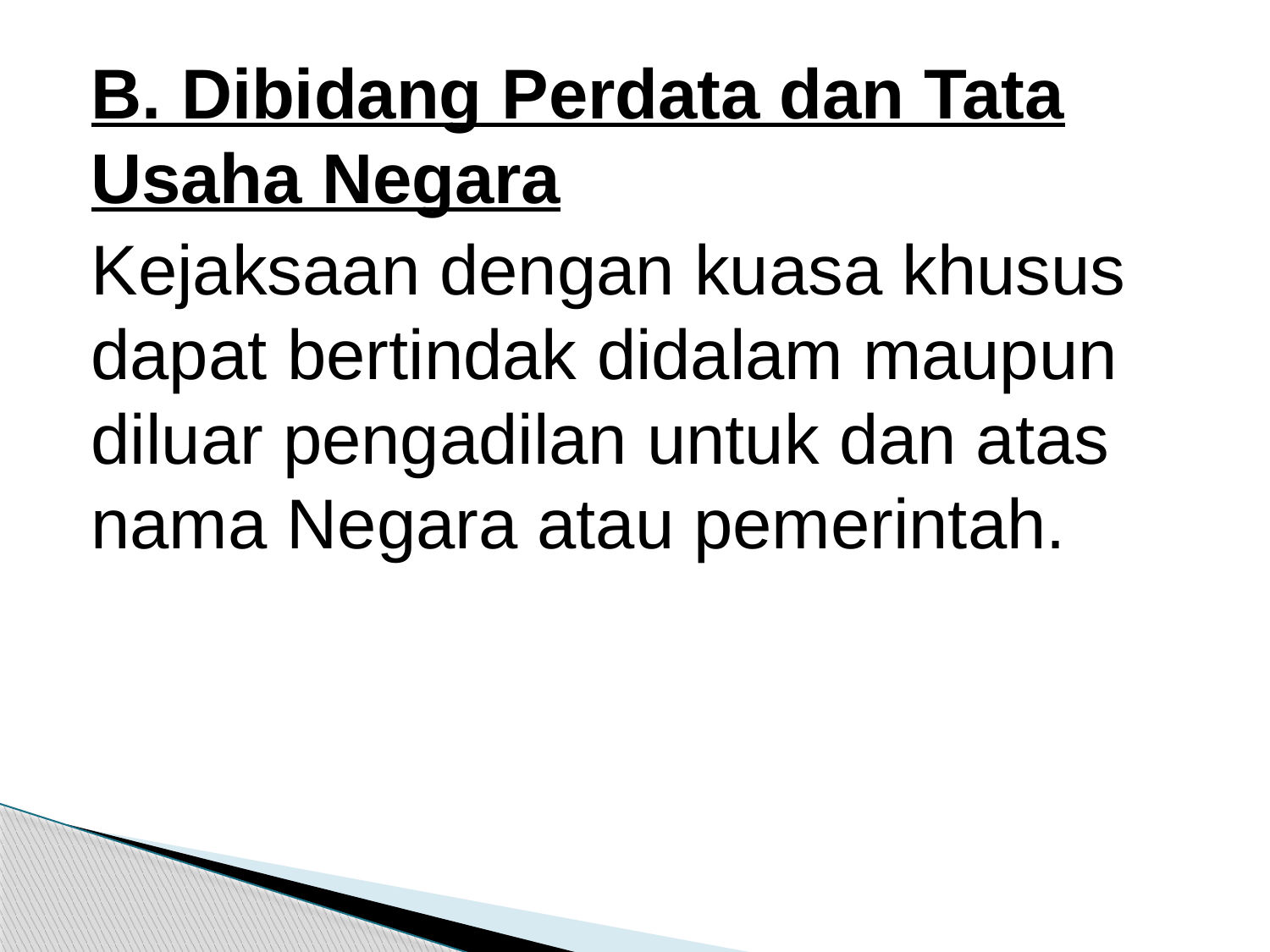

B. Dibidang Perdata dan Tata Usaha Negara
Kejaksaan dengan kuasa khusus dapat bertindak didalam maupun diluar pengadilan untuk dan atas nama Negara atau pemerintah.